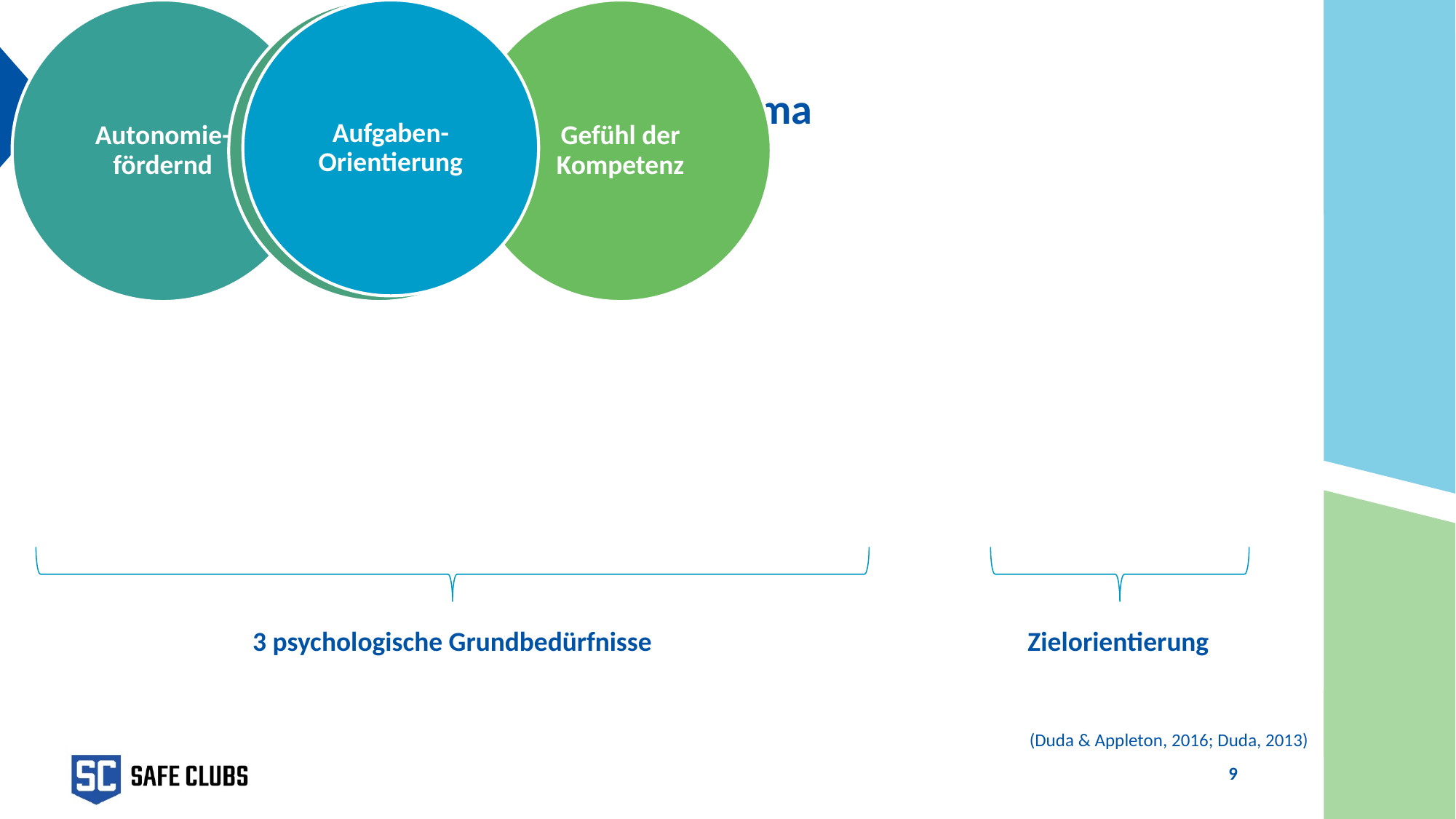

# Empowerment-stärkendes Trainingsklima

Autonomie-fördernd
Soziale Unterstützung
Gefühl der Kompetenz
Aufgaben-Orientierung

3 psychologische Grundbedürfnisse
Zielorientierung
(Duda & Appleton, 2016; Duda, 2013)
9